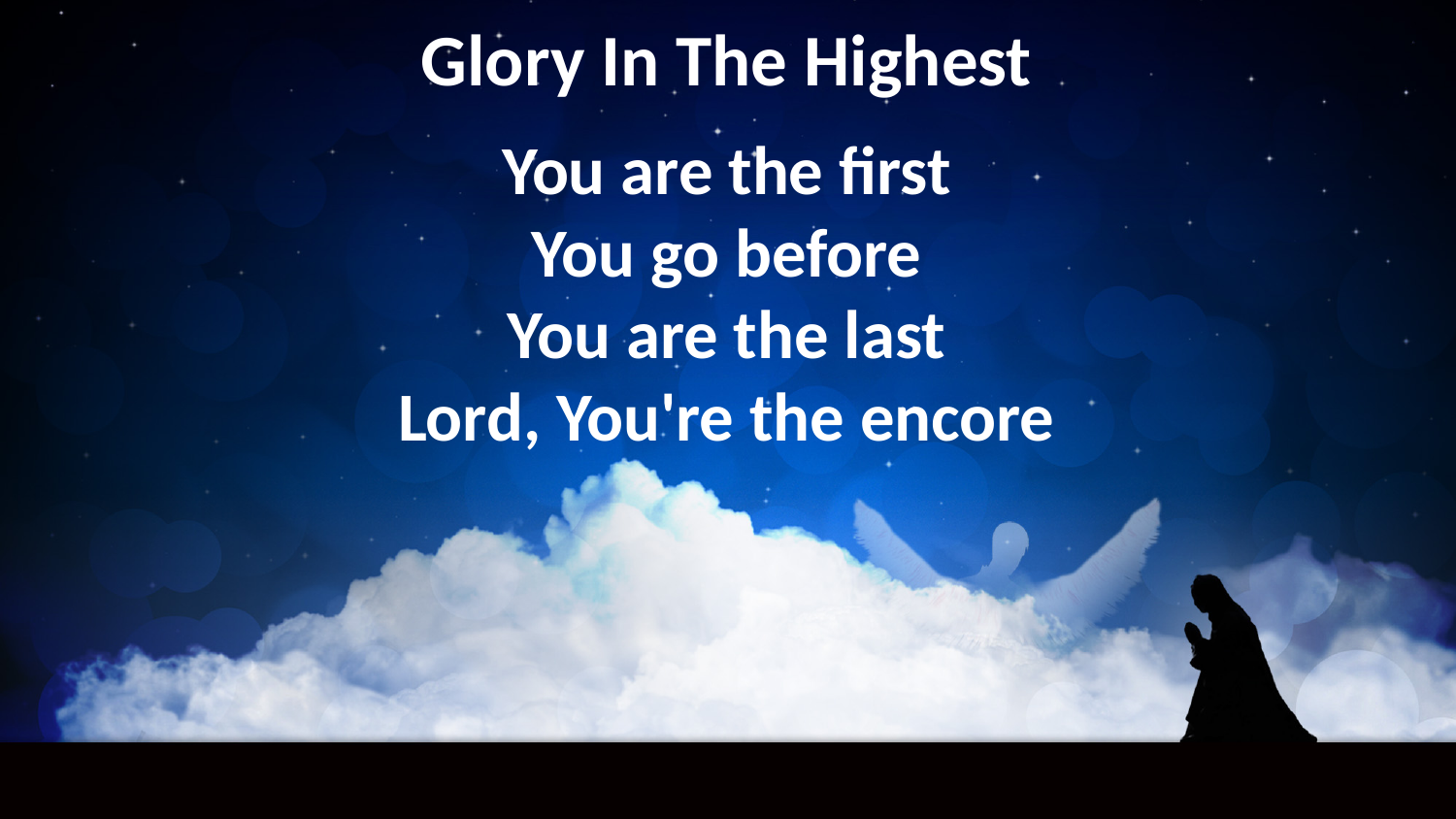

Glory In The Highest
You are the first
You go before
You are the last
Lord, You're the encore